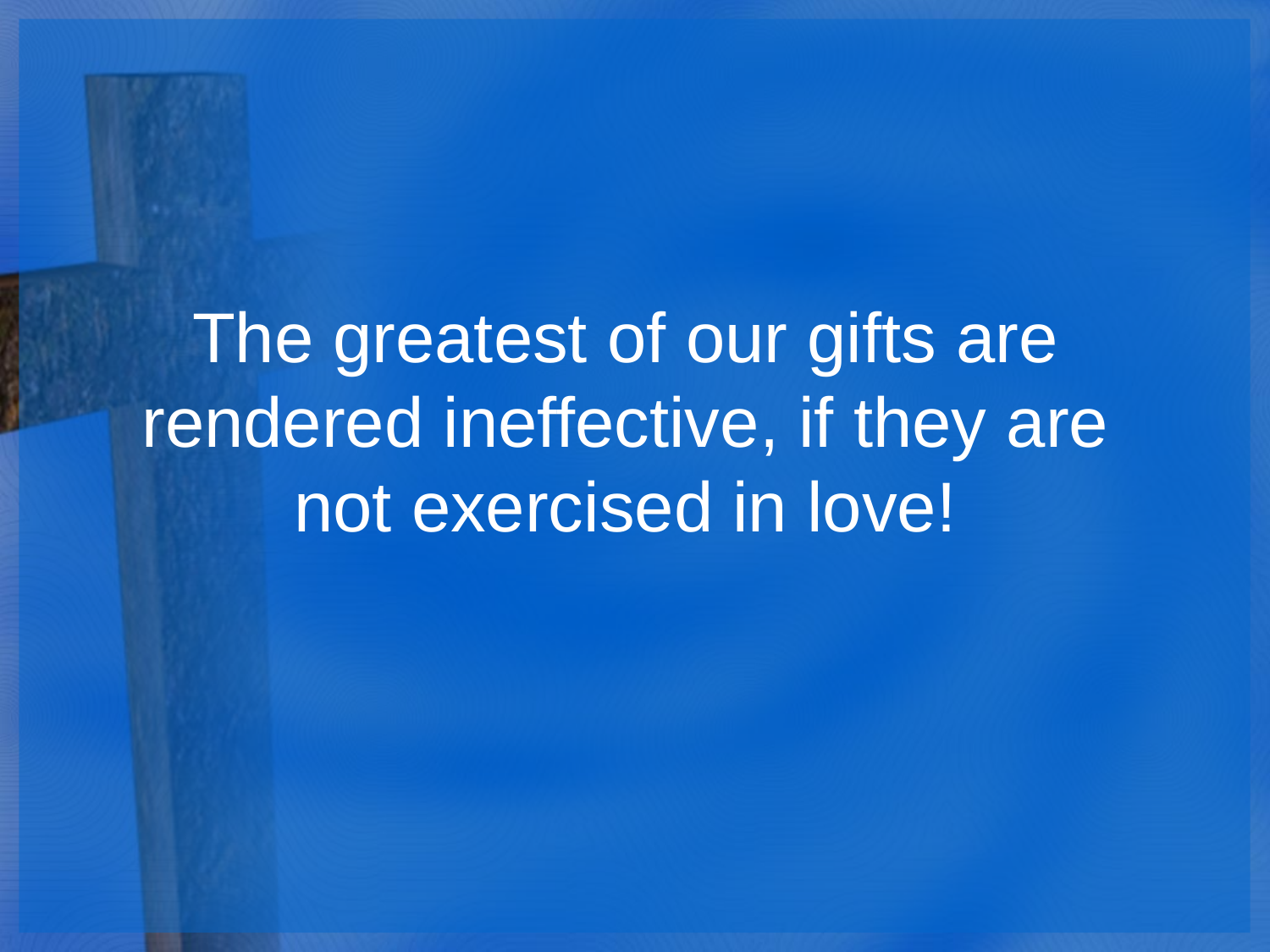

The greatest of our gifts are rendered ineffective, if they are not exercised in love!